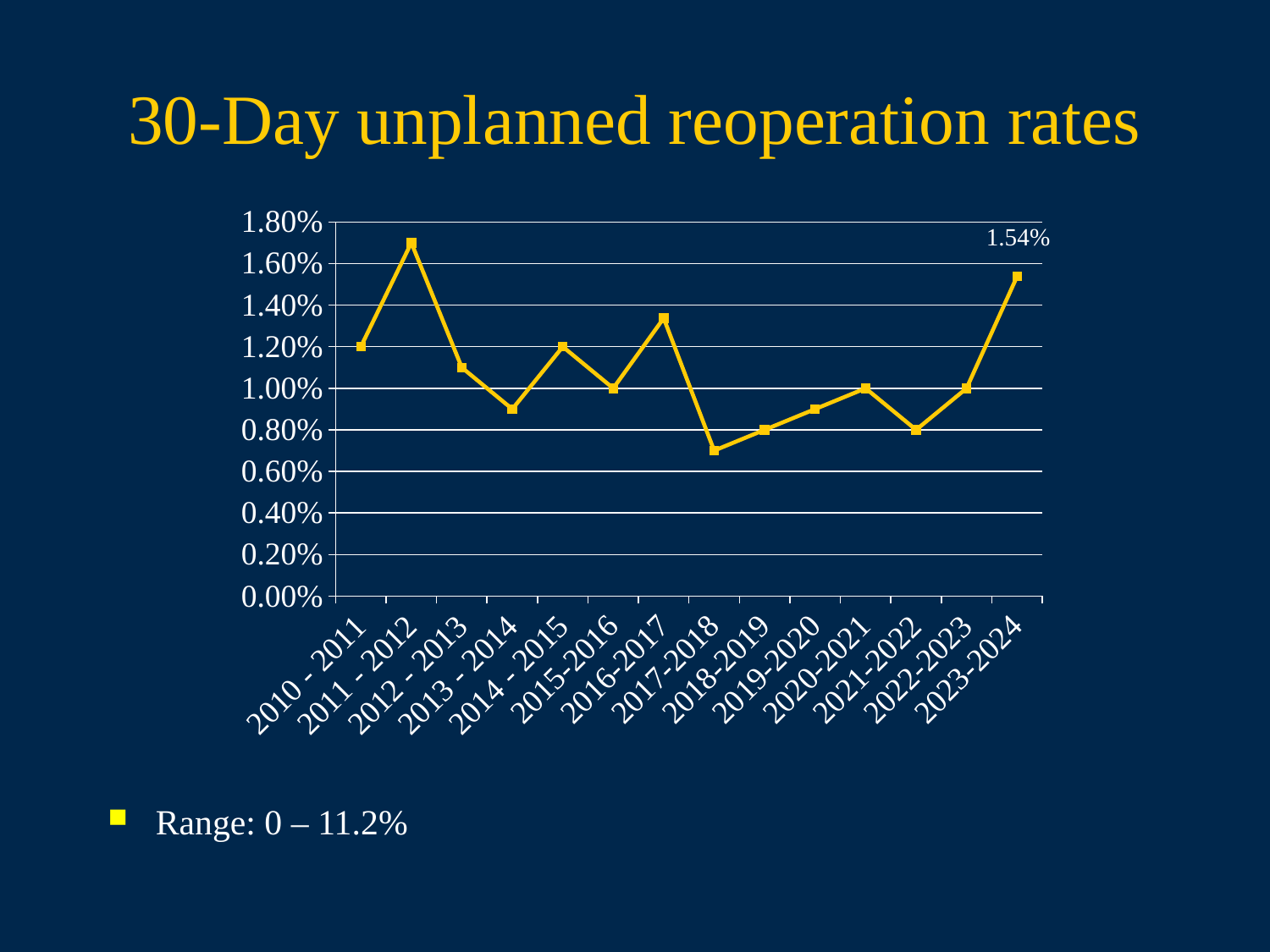

# 30-Day unplanned reoperation rates

### Chart

| Category | 30-Day Unplanned Reoperation Rates |
|---|---|
| 2010 - 2011 | 0.012 |
| 2011 - 2012 | 0.017 |
| 2012 - 2013 | 0.011 |
| 2013 - 2014 | 0.009 |
| 2014 - 2015 | 0.012 |
| 2015-2016 | 0.01 |
| 2016-2017 | 0.01337255535816689 |
| 2017-2018 | 0.007 |
| 2018-2019 | 0.008 |
| 2019-2020 | 0.009 |
| 2020-2021 | 0.01 |
| 2021-2022 | 0.008 |
| 2022-2023 | 0.01 |
| 2023-2024 | 0.015377 |
1.54%
Range: 0 – 11.2%